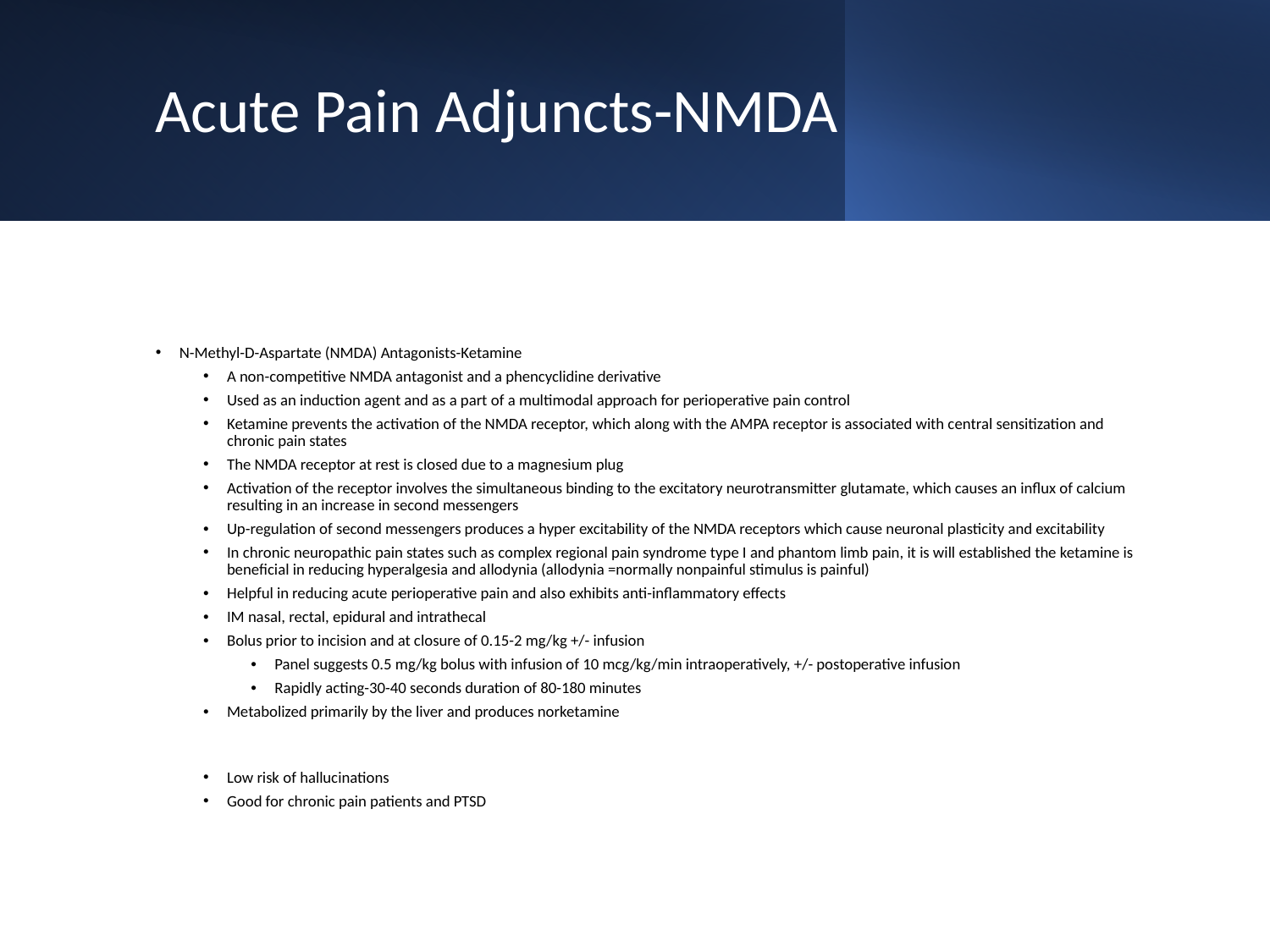

# Acute Pain Adjuncts-NMDA
N-Methyl-D-Aspartate (NMDA) Antagonists-Ketamine
A non-competitive NMDA antagonist and a phencyclidine derivative
Used as an induction agent and as a part of a multimodal approach for perioperative pain control
Ketamine prevents the activation of the NMDA receptor, which along with the AMPA receptor is associated with central sensitization and chronic pain states
The NMDA receptor at rest is closed due to a magnesium plug
Activation of the receptor involves the simultaneous binding to the excitatory neurotransmitter glutamate, which causes an influx of calcium resulting in an increase in second messengers
Up-regulation of second messengers produces a hyper excitability of the NMDA receptors which cause neuronal plasticity and excitability
In chronic neuropathic pain states such as complex regional pain syndrome type I and phantom limb pain, it is will established the ketamine is beneficial in reducing hyperalgesia and allodynia (allodynia =normally nonpainful stimulus is painful)
Helpful in reducing acute perioperative pain and also exhibits anti-inflammatory effects
IM nasal, rectal, epidural and intrathecal
Bolus prior to incision and at closure of 0.15-2 mg/kg +/- infusion
Panel suggests 0.5 mg/kg bolus with infusion of 10 mcg/kg/min intraoperatively, +/- postoperative infusion
Rapidly acting-30-40 seconds duration of 80-180 minutes
Metabolized primarily by the liver and produces norketamine

Low risk of hallucinations
Good for chronic pain patients and PTSD